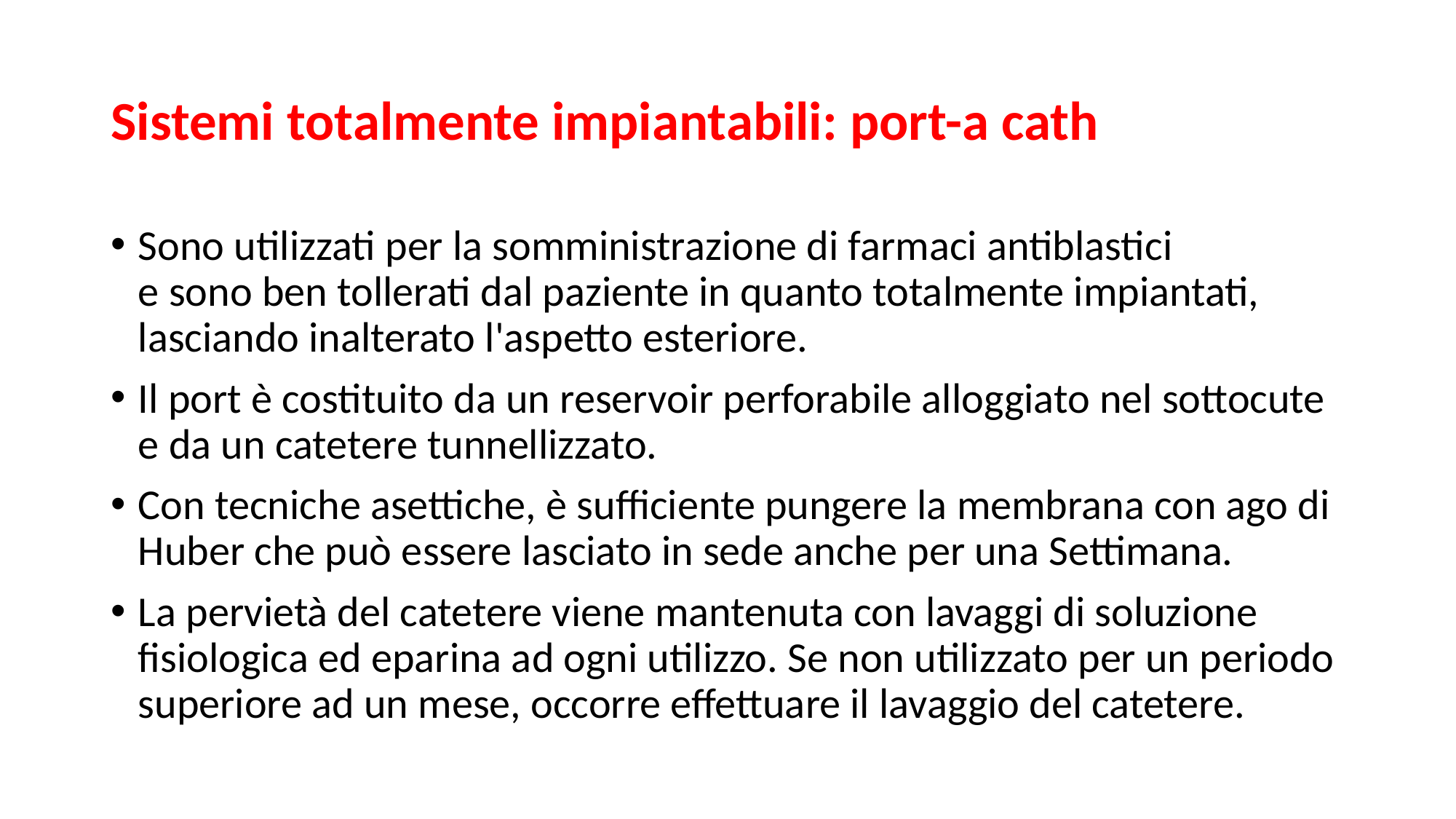

# Sistemi totalmente impiantabili: port-a cath
Sono utilizzati per la somministrazione di farmaci antiblastici
e sono ben tollerati dal paziente in quanto totalmente impiantati, lasciando inalterato l'aspetto esteriore.
Il port è costituito da un reservoir perforabile alloggiato nel sottocute e da un catetere tunnellizzato.
Con tecniche asettiche, è sufficiente pungere la membrana con ago di Huber che può essere lasciato in sede anche per una Settimana.
La pervietà del catetere viene mantenuta con lavaggi di soluzione fisiologica ed eparina ad ogni utilizzo. Se non utilizzato per un periodo superiore ad un mese, occorre effettuare il lavaggio del catetere.